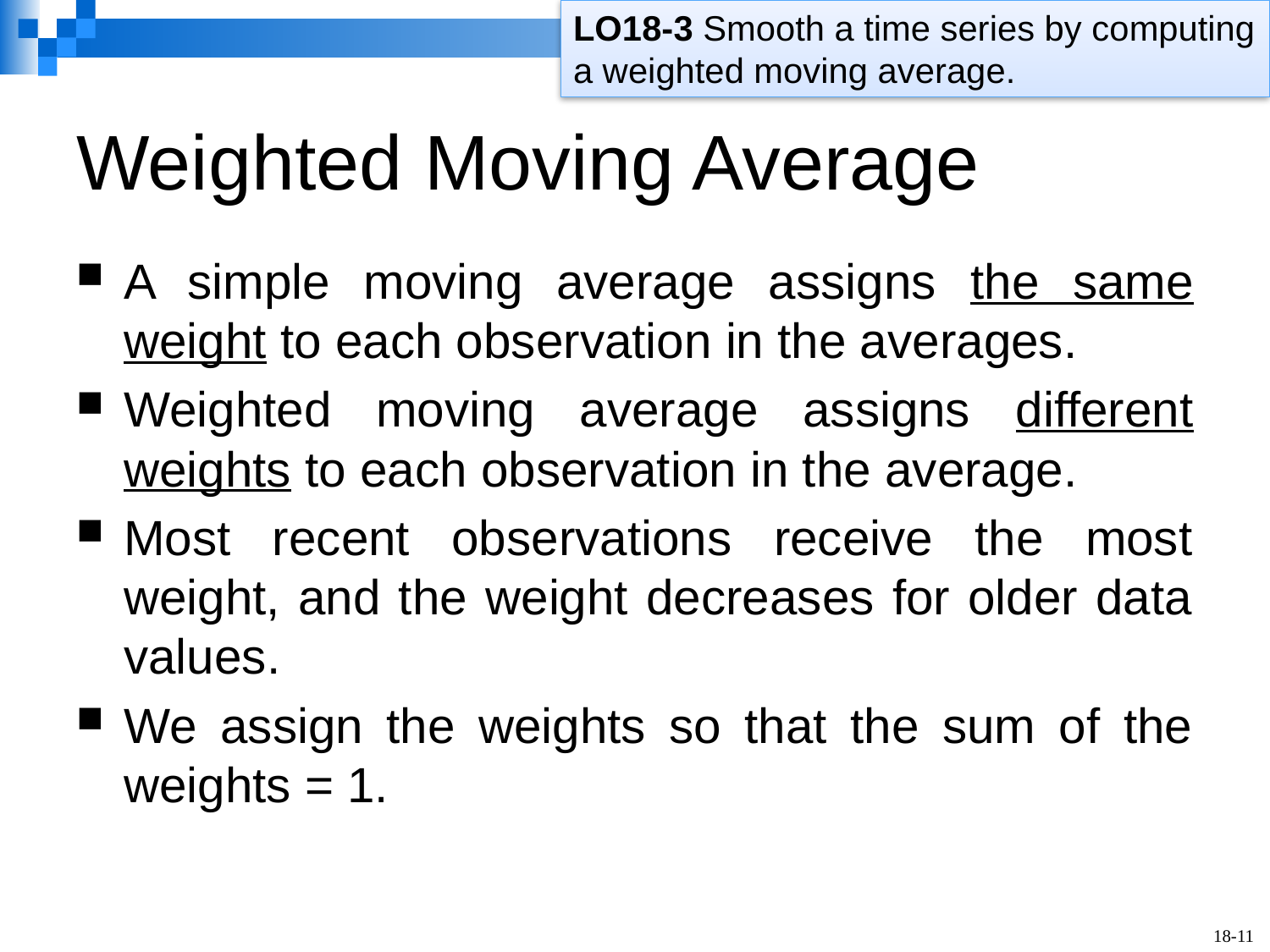

LO18-3 Smooth a time series by computing a weighted moving average.
# Weighted Moving Average
A simple moving average assigns the same weight to each observation in the averages.
Weighted moving average assigns different weights to each observation in the average.
Most recent observations receive the most weight, and the weight decreases for older data values.
We assign the weights so that the sum of the weights = 1.